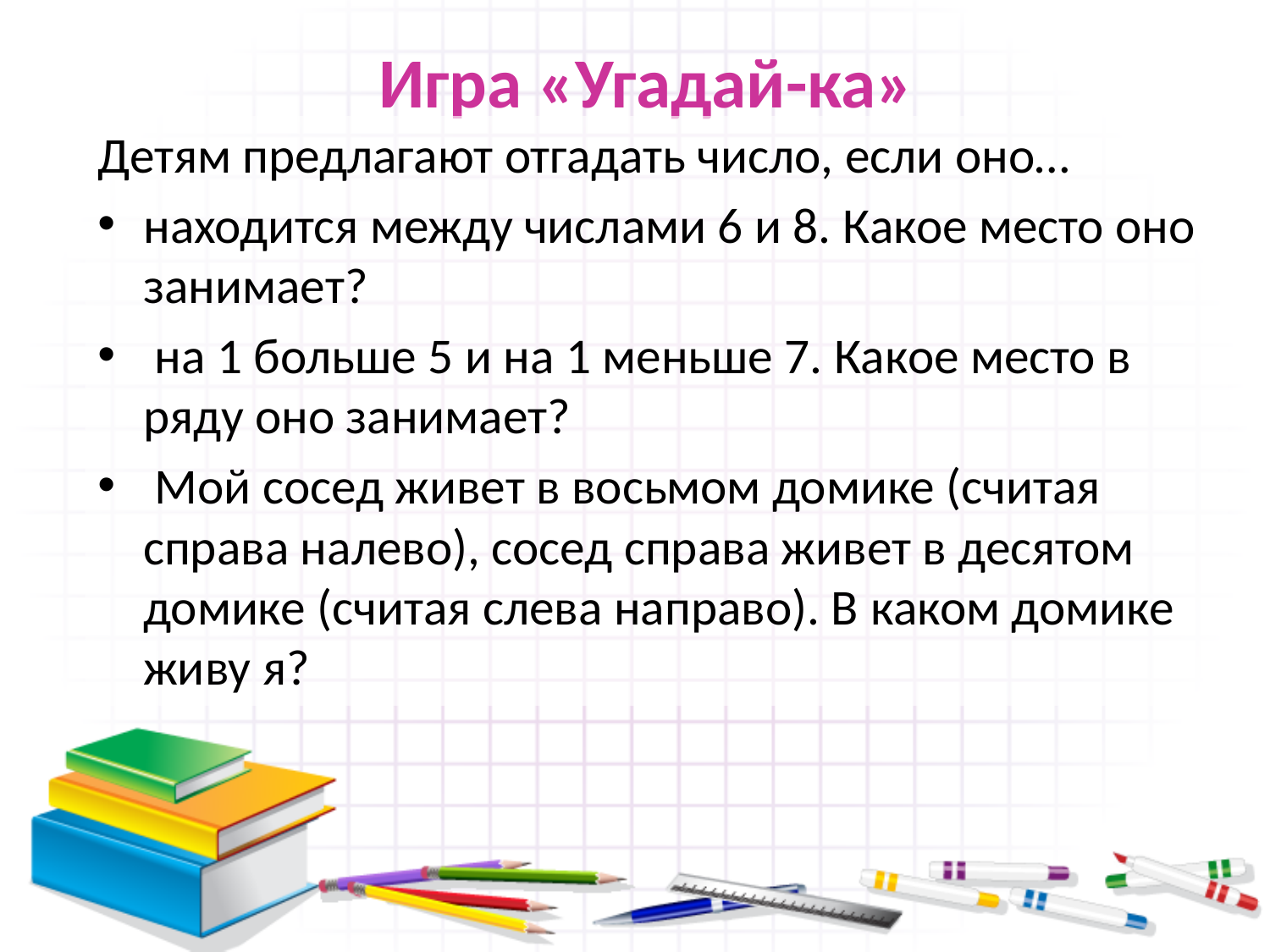

# Игра «Угадай-ка»
Детям предлагают отгадать число, если оно…
находится между числами 6 и 8. Какое место оно занимает?
 на 1 больше 5 и на 1 меньше 7. Какое место в ряду оно занимает?
 Мой сосед живет в восьмом домике (считая справа налево), сосед справа живет в десятом домике (считая слева направо). В каком домике живу я?